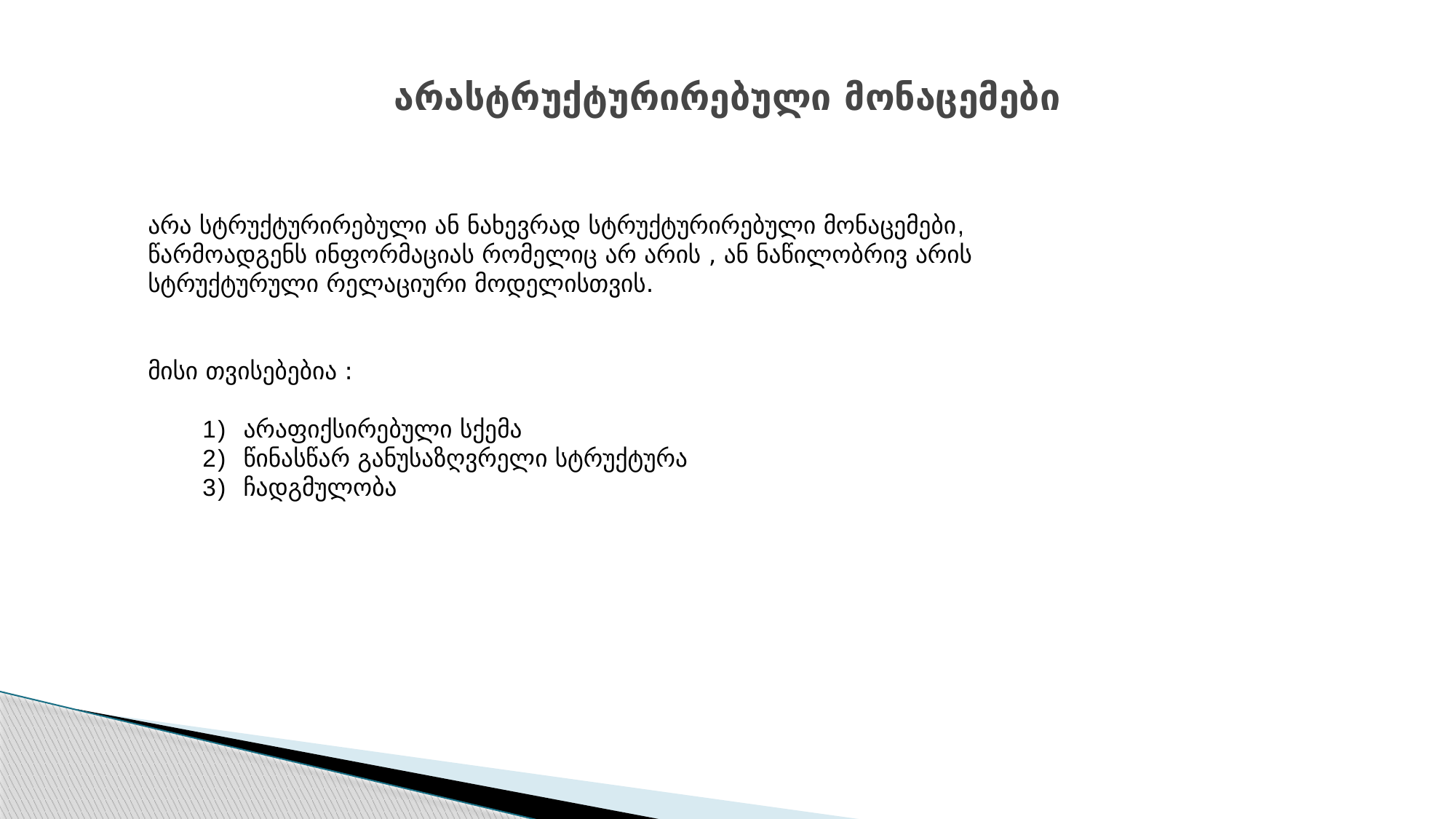

# არასტრუქტურირებული მონაცემები

არა სტრუქტურირებული ან ნახევრად სტრუქტურირებული მონაცემები, წარმოადგენს ინფორმაციას რომელიც არ არის , ან ნაწილობრივ არის სტრუქტურული რელაციური მოდელისთვის.

მისი თვისებებია :

არაფიქსირებული სქემა
წინასწარ განუსაზღვრელი სტრუქტურა
ჩადგმულობა